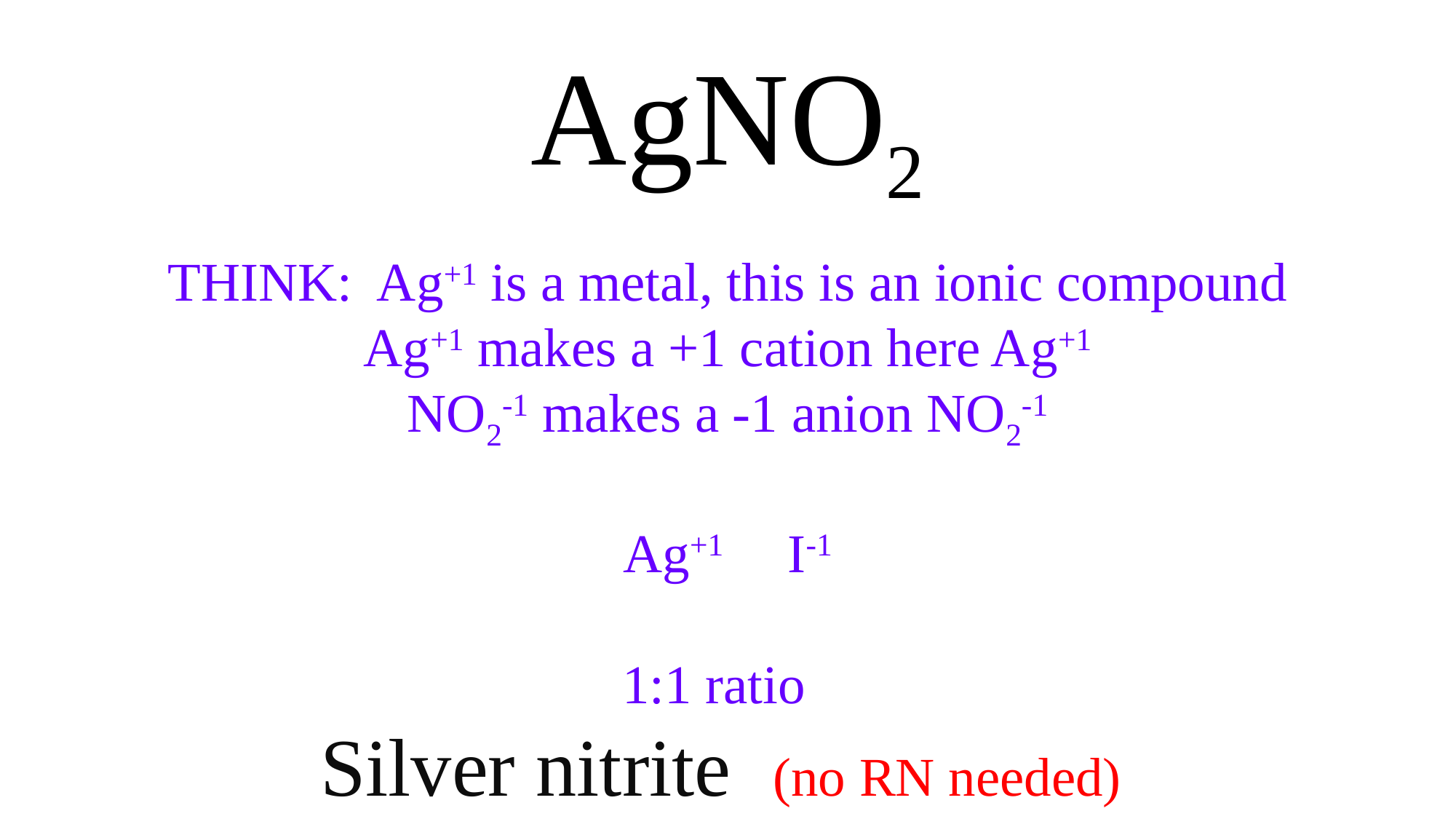

AgNO2

THINK:  Ag+1 is a metal, this is an ionic compound
Ag+1 makes a +1 cation here Ag+1
NO2-1 makes a -1 anion NO2-1
Ag+1        I-1
1:1 ratio
Silver nitrite  (no RN needed)